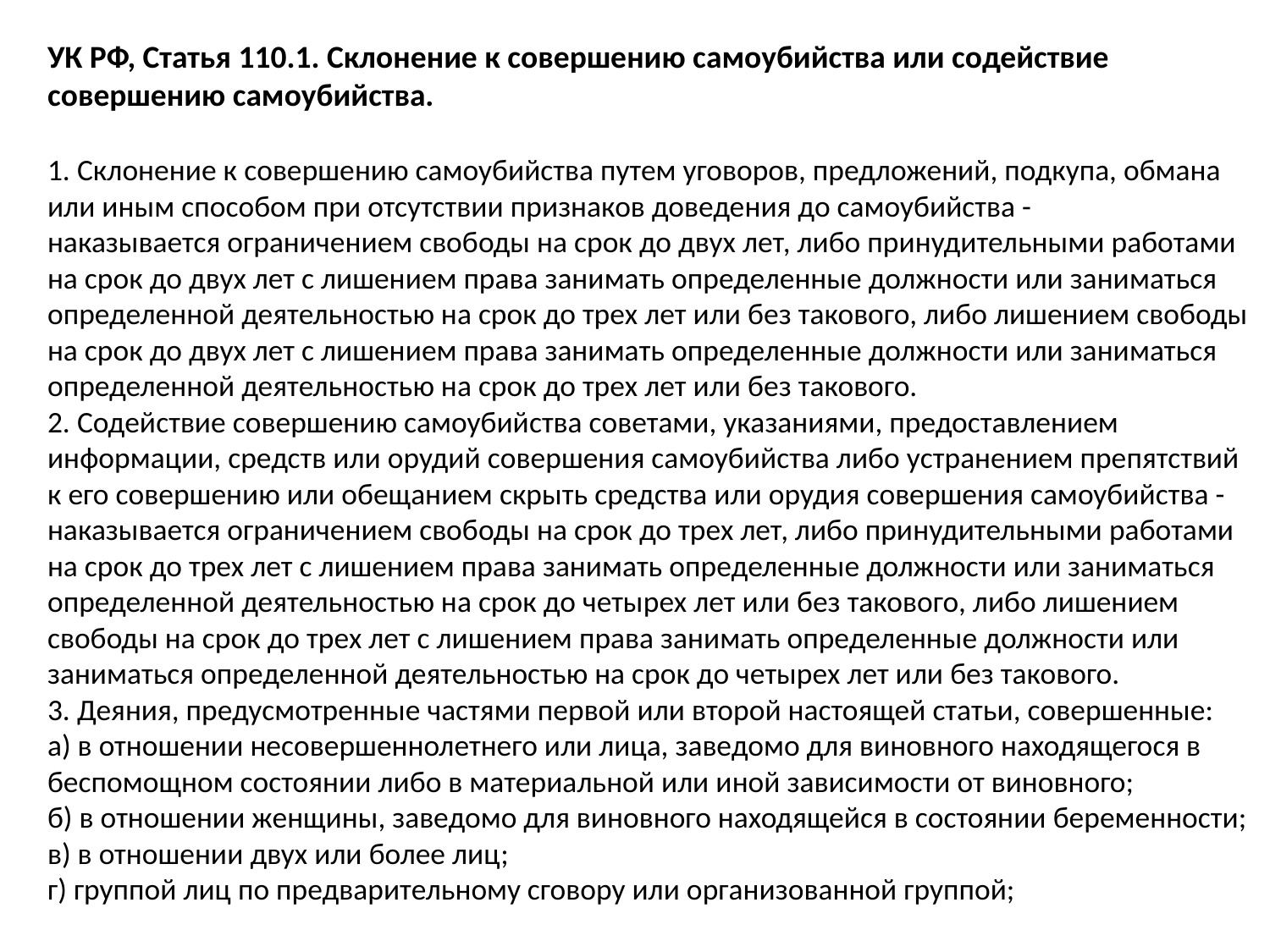

УК РФ, Статья 110.1. Склонение к совершению самоубийства или содействие совершению самоубийства.

1. Склонение к совершению самоубийства путем уговоров, предложений, подкупа, обмана или иным способом при отсутствии признаков доведения до самоубийства -
наказывается ограничением свободы на срок до двух лет, либо принудительными работами на срок до двух лет с лишением права занимать определенные должности или заниматься определенной деятельностью на срок до трех лет или без такового, либо лишением свободы на срок до двух лет с лишением права занимать определенные должности или заниматься определенной деятельностью на срок до трех лет или без такового.
2. Содействие совершению самоубийства советами, указаниями, предоставлением информации, средств или орудий совершения самоубийства либо устранением препятствий к его совершению или обещанием скрыть средства или орудия совершения самоубийства -
наказывается ограничением свободы на срок до трех лет, либо принудительными работами на срок до трех лет с лишением права занимать определенные должности или заниматься определенной деятельностью на срок до четырех лет или без такового, либо лишением свободы на срок до трех лет с лишением права занимать определенные должности или заниматься определенной деятельностью на срок до четырех лет или без такового.
3. Деяния, предусмотренные частями первой или второй настоящей статьи, совершенные:
а) в отношении несовершеннолетнего или лица, заведомо для виновного находящегося в беспомощном состоянии либо в материальной или иной зависимости от виновного;
б) в отношении женщины, заведомо для виновного находящейся в состоянии беременности;
в) в отношении двух или более лиц;
г) группой лиц по предварительному сговору или организованной группой;